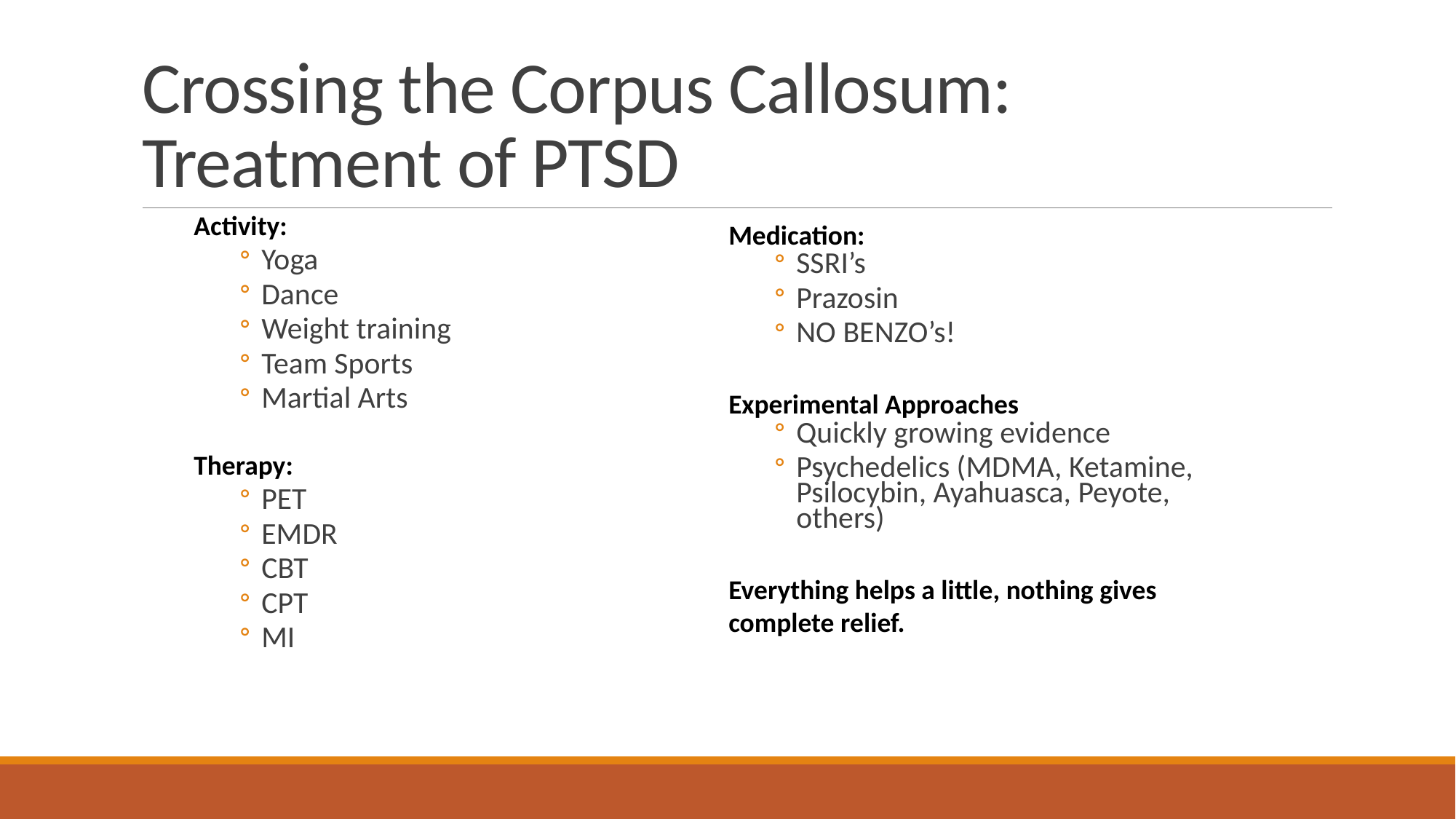

# Crossing the Corpus Callosum: Treatment of PTSD
Activity:
Yoga
Dance
Weight training
Team Sports
Martial Arts

Therapy:
PET
EMDR
CBT
CPT
MI

Medication:
SSRI’s
Prazosin
NO BENZO’s!

Experimental Approaches
Quickly growing evidence
Psychedelics (MDMA, Ketamine, Psilocybin, Ayahuasca, Peyote, others)

Everything helps a little, nothing gives complete relief.